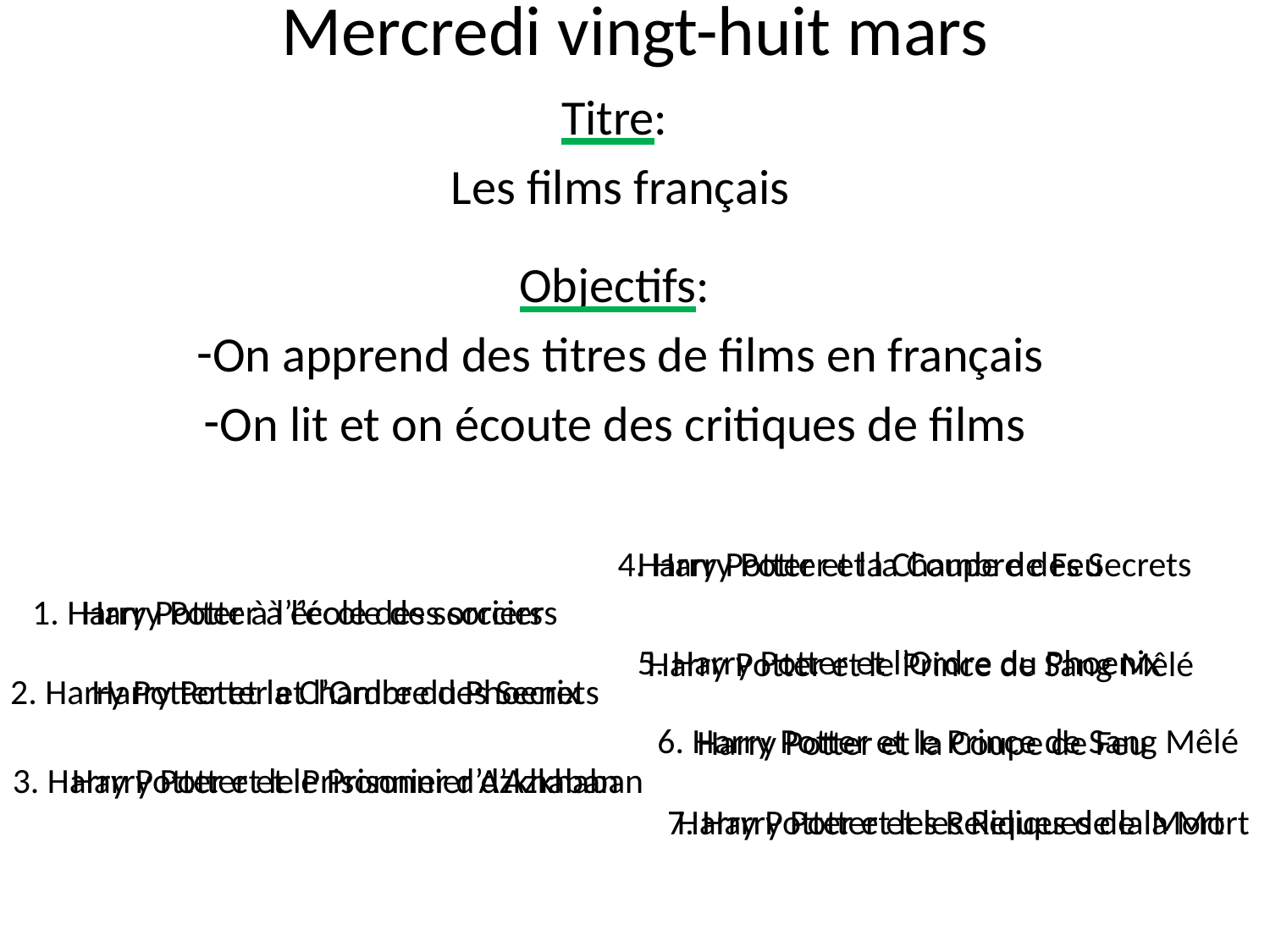

# Mercredi vingt-huit mars
Titre:
Les films français

Objectifs:
On apprend des titres de films en français
On lit et on écoute des critiques de films
4. Harry Potter et la Coupe de Feu
Harry Potter et la Chambre des Secrets
1. Harry Potter à l’école des sorciers
Harry Potter à l’école des sorciers
5. Harry Potter et l’Ordre du Phoenix
Harry Potter et le Prince de Sang Mêlé
2. Harry Potter et la Chambre des Secrets
Harry Potter et l’Ordre du Phoenix
6. Harry Potter et le Prince de Sang Mêlé
Harry Potter et la Coupe de Feu
3. Harry Potter et le Prisonnier d’Azkhaban
Harry Potter et le Prisonnier d’Azkhaban
7. Harry Potter et les Reliques de la Mort
Harry Potter et les Reliques de la Mort